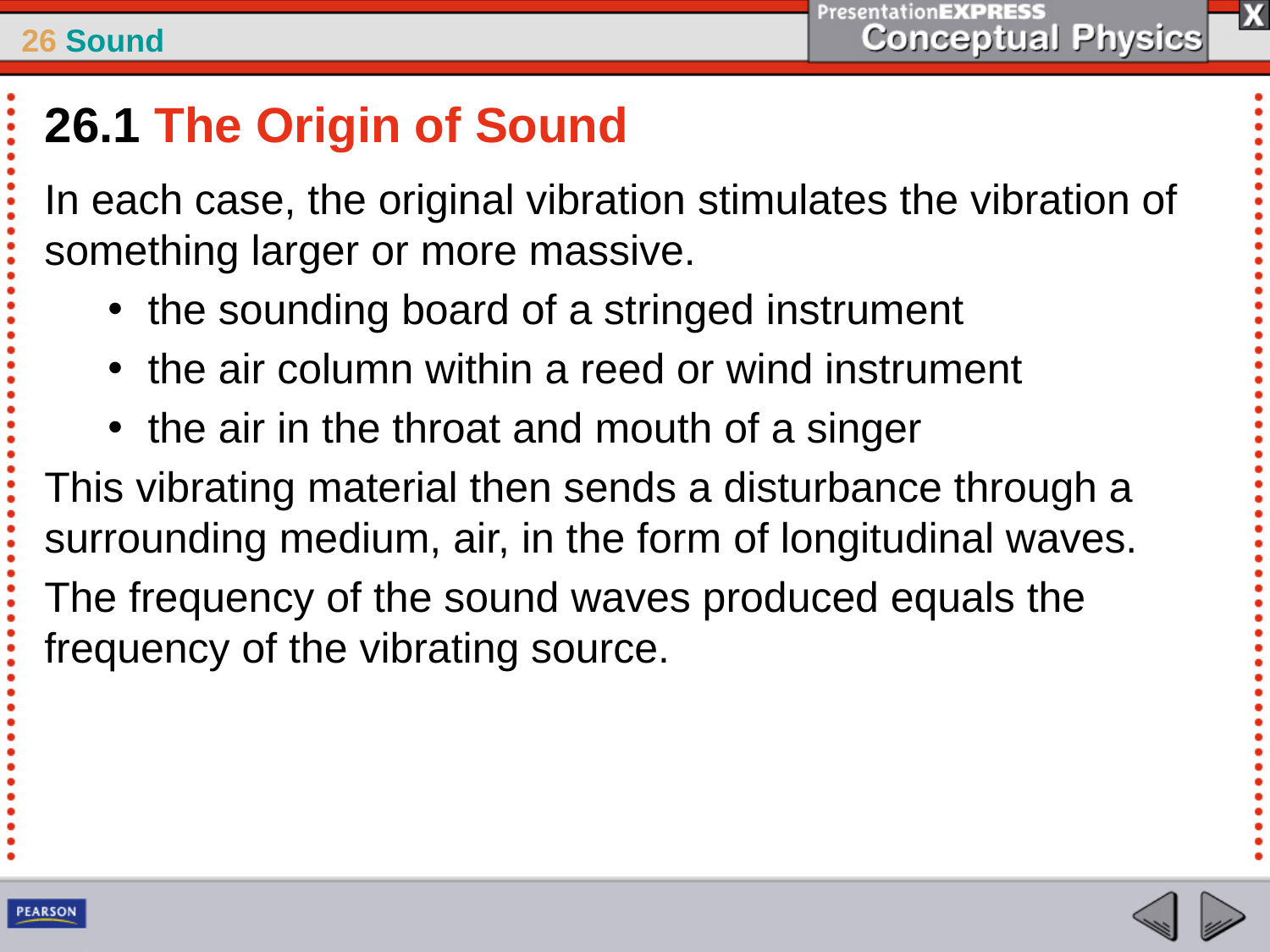

26.1 The Origin of Sound
In each case, the original vibration stimulates the vibration of something larger or more massive.
the sounding board of a stringed instrument
the air column within a reed or wind instrument
the air in the throat and mouth of a singer
This vibrating material then sends a disturbance through a surrounding medium, air, in the form of longitudinal waves.
The frequency of the sound waves produced equals the frequency of the vibrating source.